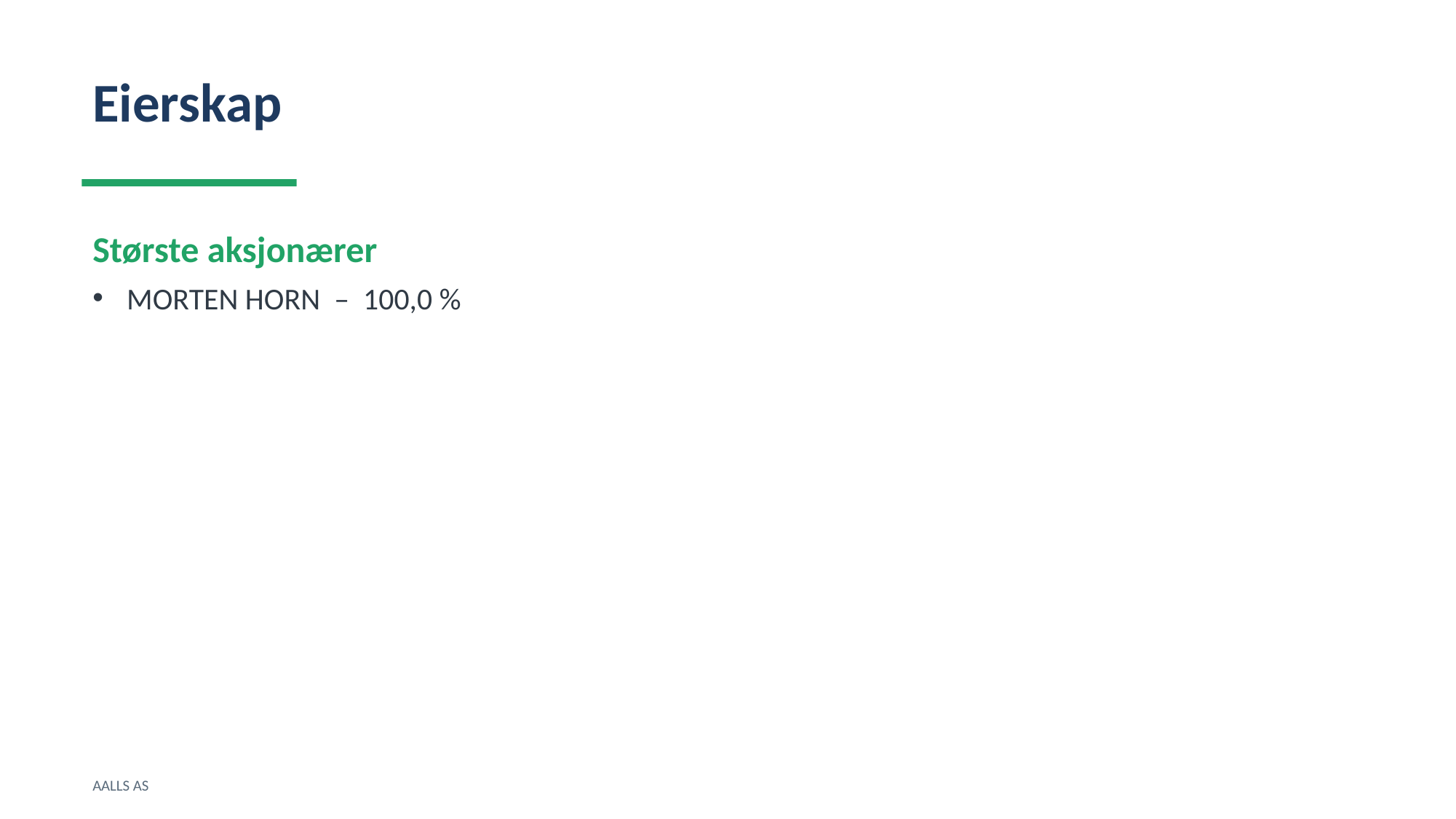

Eierskap

Største aksjonærer
MORTEN HORN  –  100,0 %
AALLS AS